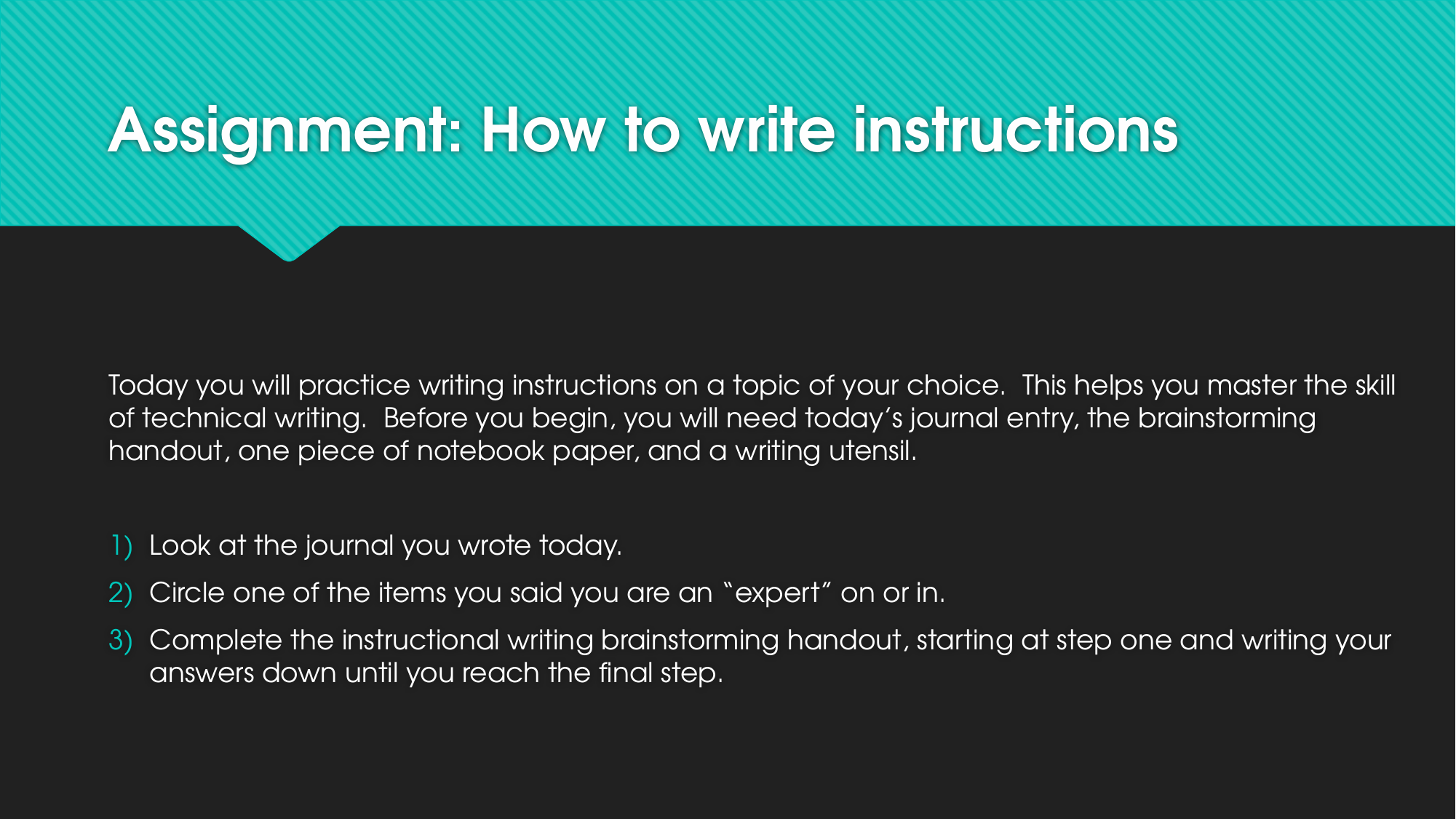

# Assignment: How to write instructions
Today you will practice writing instructions on a topic of your choice.  This helps you master the skill of technical writing.  Before you begin, you will need today’s journal entry, the brainstorming handout, one piece of notebook paper, and a writing utensil.

Look at the journal you wrote today.
Circle one of the items you said you are an “expert” on or in.
Complete the instructional writing brainstorming handout, starting at step one and writing your answers down until you reach the final step.